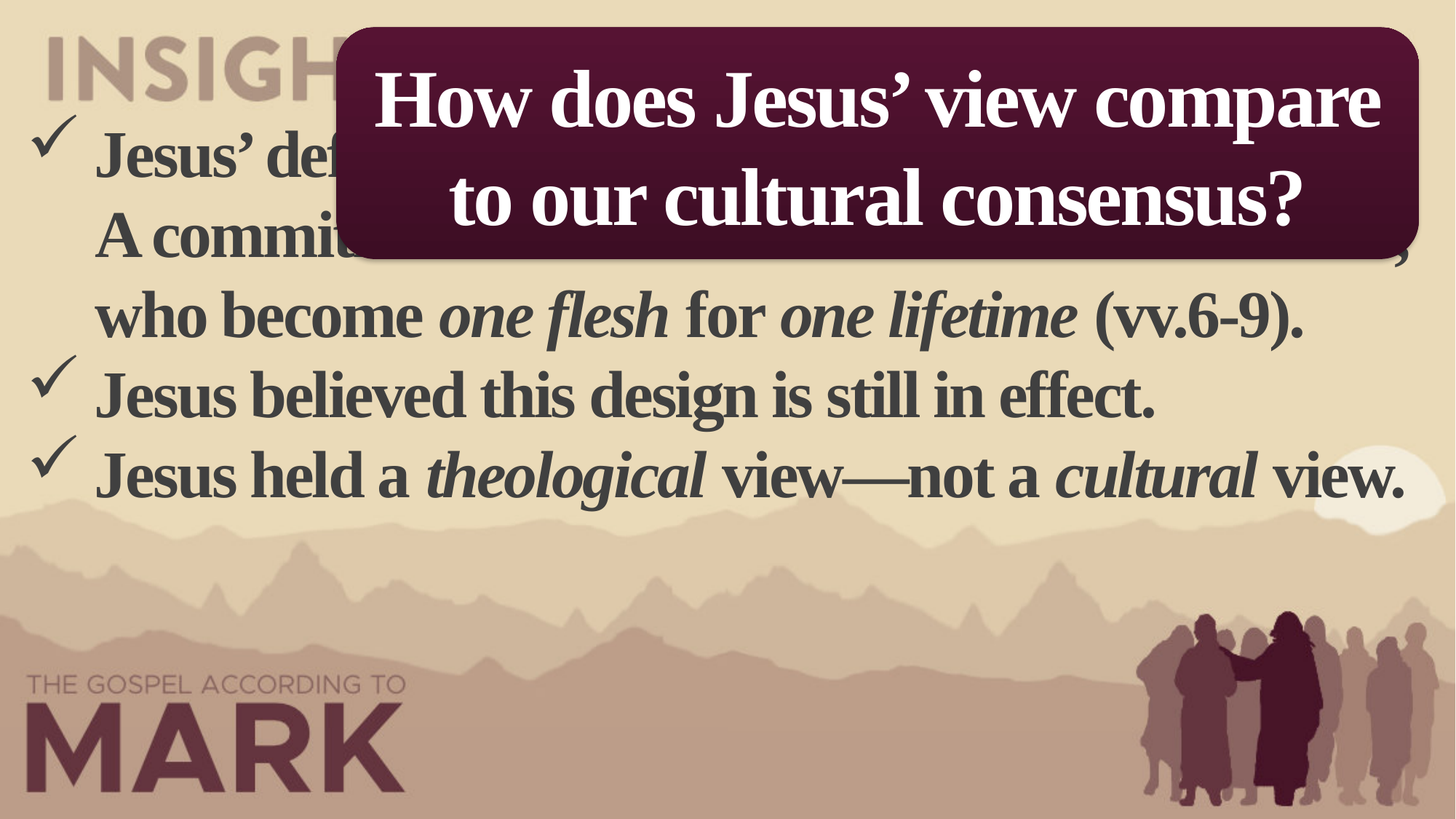

How does Jesus’ view compare to our cultural consensus?
Jesus’ definition for marriage is:
A commitment between one man and one woman, who become one flesh for one lifetime (vv.6-9).
Jesus believed this design is still in effect.
Jesus held a theological view—not a cultural view.